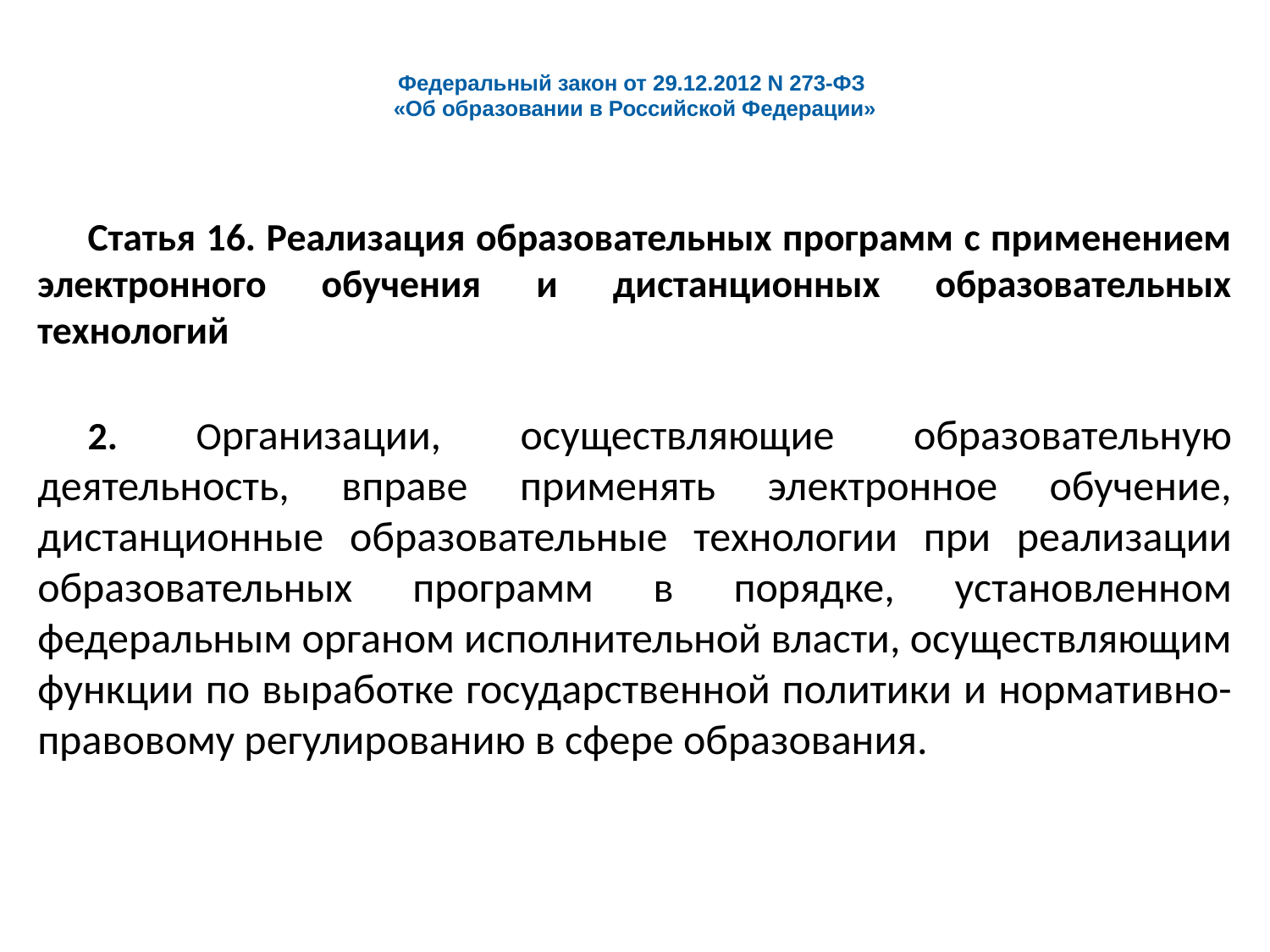

# Федеральный закон от 29.12.2012 N 273-ФЗ «Об образовании в Российской Федерации»
Статья 16. Реализация образовательных программ с применением электронного обучения и дистанционных образовательных технологий
2. Организации, осуществляющие образовательную деятельность, вправе применять электронное обучение, дистанционные образовательные технологии при реализации образовательных программ в порядке, установленном федеральным органом исполнительной власти, осуществляющим функции по выработке государственной политики и нормативно-правовому регулированию в сфере образования.